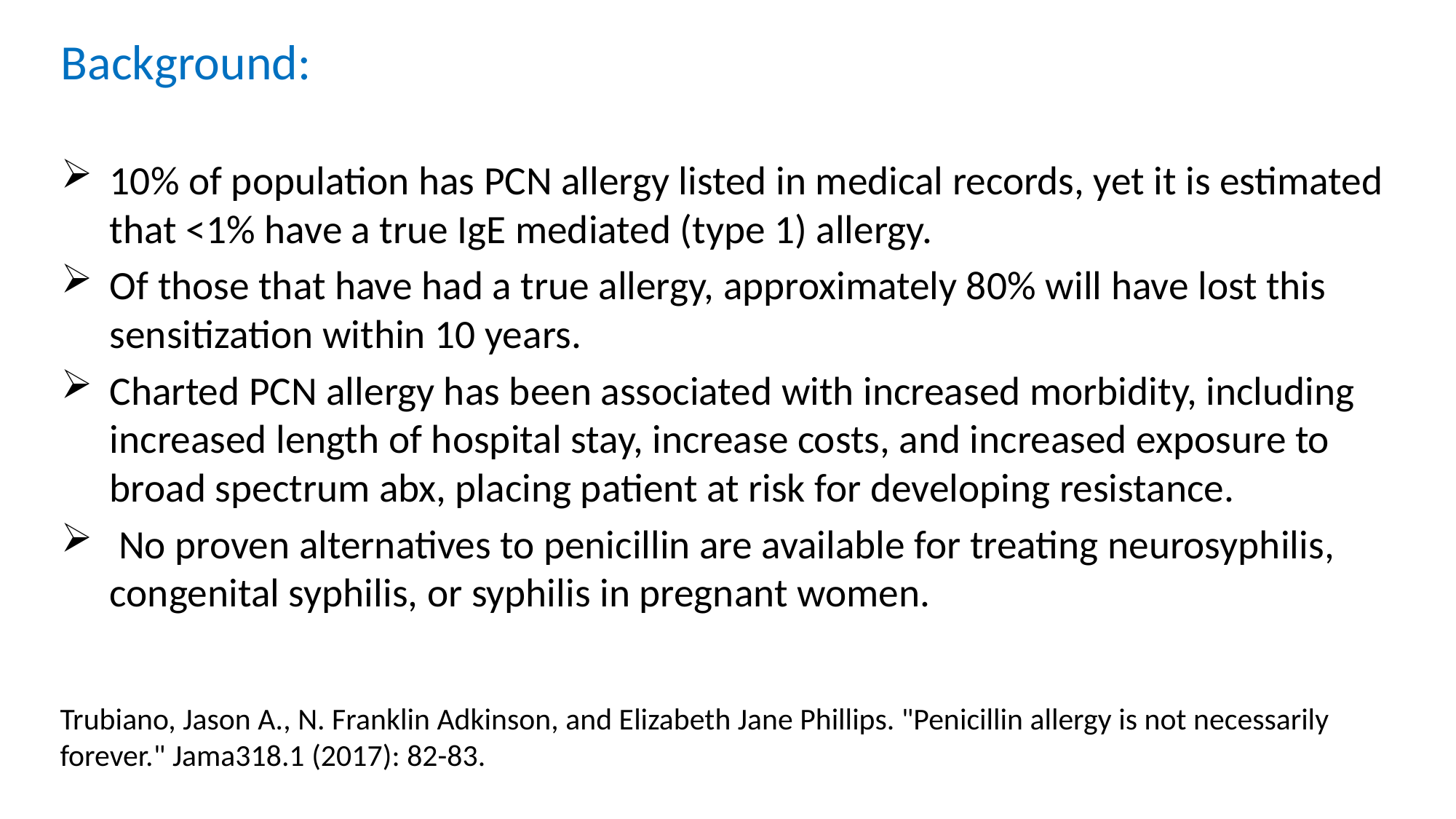

Background:

10% of population has PCN allergy listed in medical records, yet it is estimated that <1% have a true IgE mediated (type 1) allergy.
Of those that have had a true allergy, approximately 80% will have lost this sensitization within 10 years.
Charted PCN allergy has been associated with increased morbidity, including increased length of hospital stay, increase costs, and increased exposure to broad spectrum abx, placing patient at risk for developing resistance.
 No proven alternatives to penicillin are available for treating neurosyphilis, congenital syphilis, or syphilis in pregnant women.
# Trubiano, Jason A., N. Franklin Adkinson, and Elizabeth Jane Phillips. "Penicillin allergy is not necessarily forever." Jama318.1 (2017): 82-83.